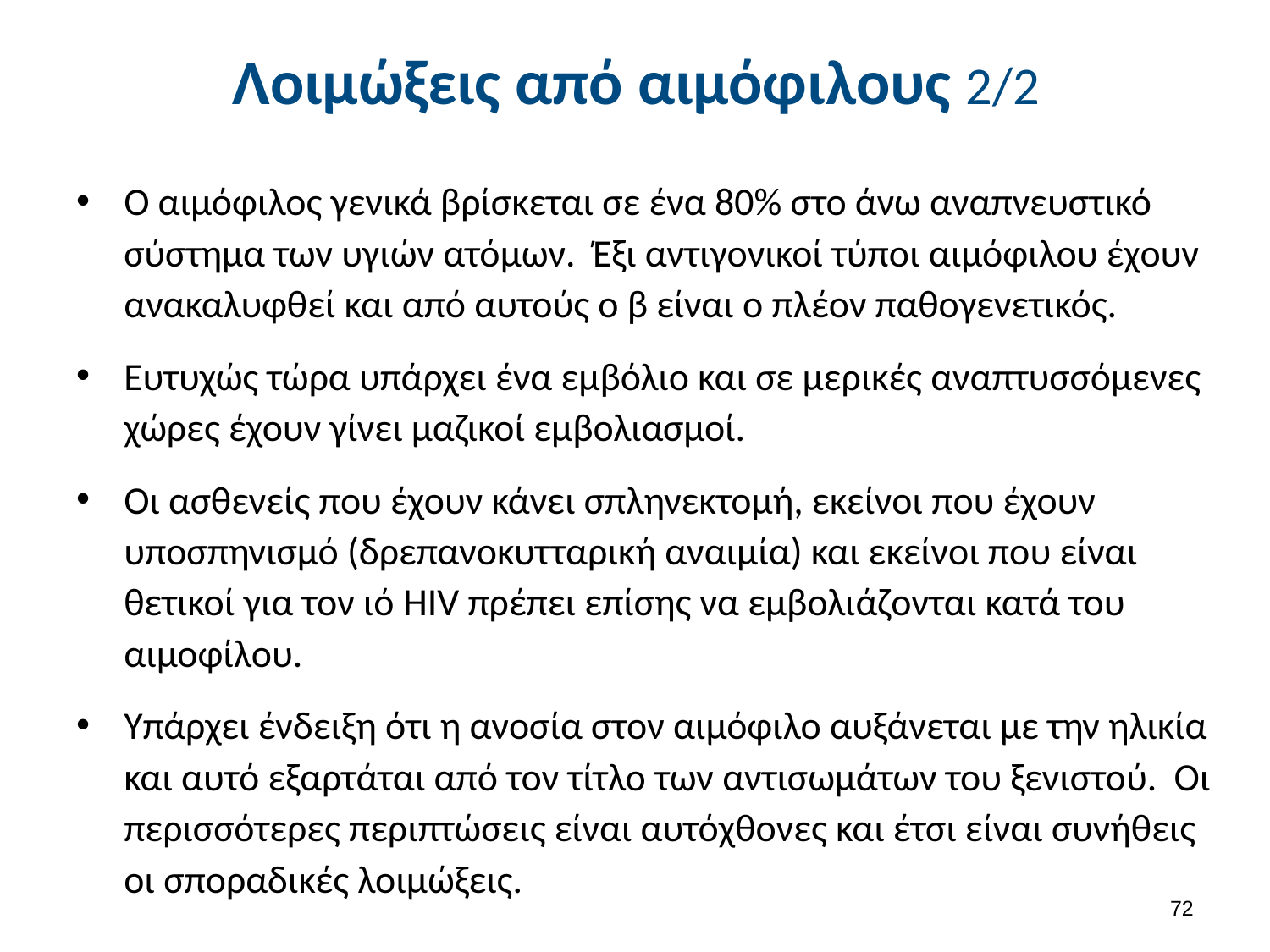

# Λοιμώξεις από αιμόφιλους 2/2
Ο αιμόφιλος γενικά βρίσκεται σε ένα 80% στο άνω αναπνευστικό σύστημα των υγιών ατόμων.  Έξι αντιγονικοί τύποι αιμόφιλου έχουν ανακαλυφθεί και από αυτούς ο β είναι ο πλέον παθογενετικός.
Ευτυχώς τώρα υπάρχει ένα εμβόλιο και σε μερικές αναπτυσσόμενες χώρες έχουν γίνει μαζικοί εμβολιασμοί.
Οι ασθενείς που έχουν κάνει σπληνεκτομή, εκείνοι που έχουν υποσπηνισμό (δρεπανοκυτταρική αναιμία) και εκείνοι που είναι θετικοί για τον ιό HIV πρέπει επίσης να εμβολιάζονται κατά του αιμοφίλου.
Υπάρχει ένδειξη ότι η ανοσία στον αιμόφιλο αυξάνεται με την ηλικία και αυτό εξαρτάται από τον τίτλο των αντισωμάτων του ξενιστού.  Οι περισσότερες περιπτώσεις είναι αυτόχθονες και έτσι είναι συνήθεις οι σποραδικές λοιμώξεις.
72